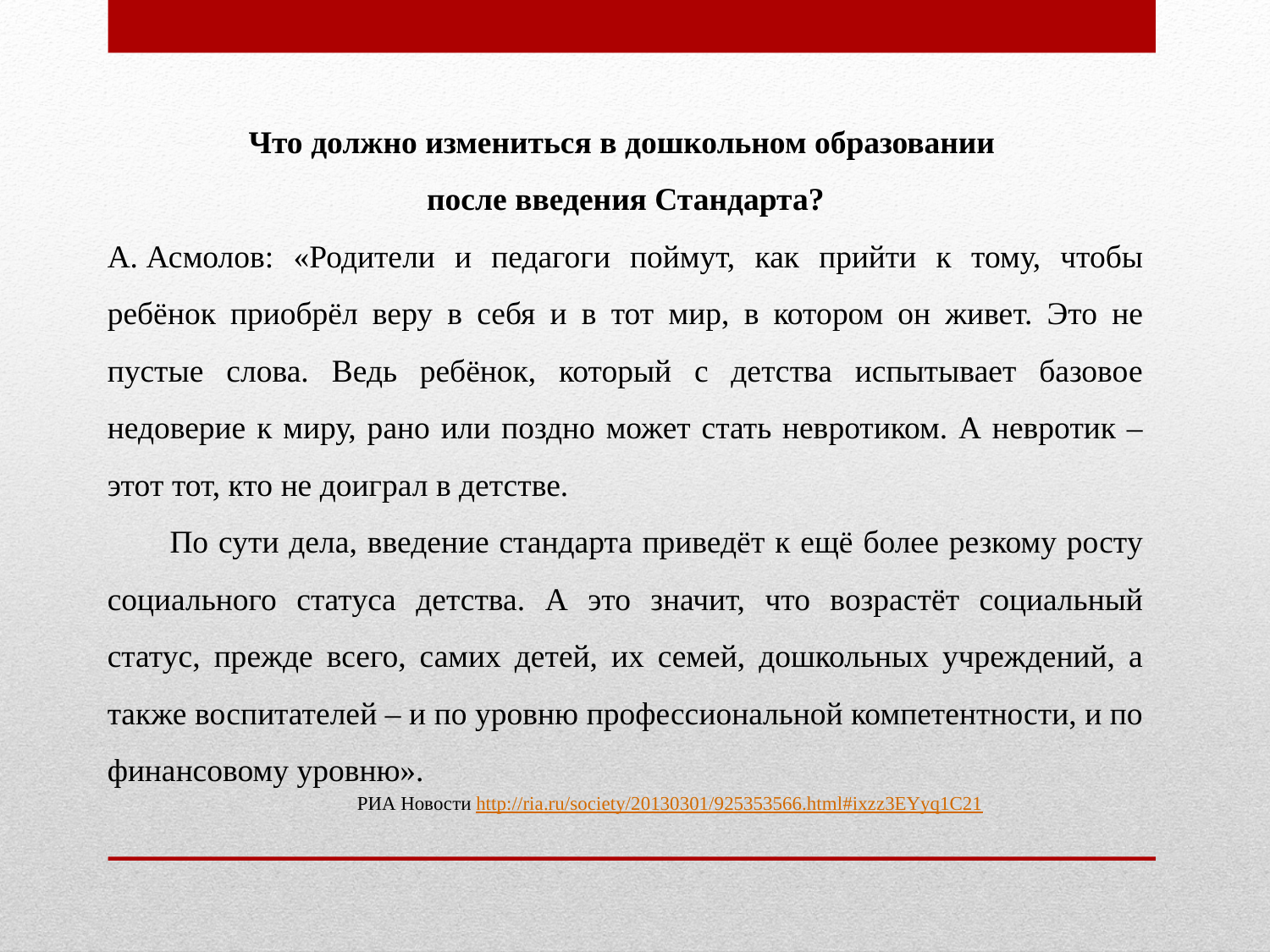

Что должно измениться в дошкольном образовании
после введения Стандарта?
А. Асмолов: «Родители и педагоги поймут, как прийти к тому, чтобы ребёнок приобрёл веру в себя и в тот мир, в котором он живет. Это не пустые слова. Ведь ребёнок, который с детства испытывает базовое недоверие к миру, рано или поздно может стать невротиком. А невротик – этот тот, кто не доиграл в детстве.
По сути дела, введение стандарта приведёт к ещё более резкому росту социального статуса детства. А это значит, что возрастёт социальный статус, прежде всего, самих детей, их семей, дошкольных учреждений, а также воспитателей – и по уровню профессиональной компетентности, и по финансовому уровню».
РИА Новости http://ria.ru/society/20130301/925353566.html#ixzz3EYyq1C21